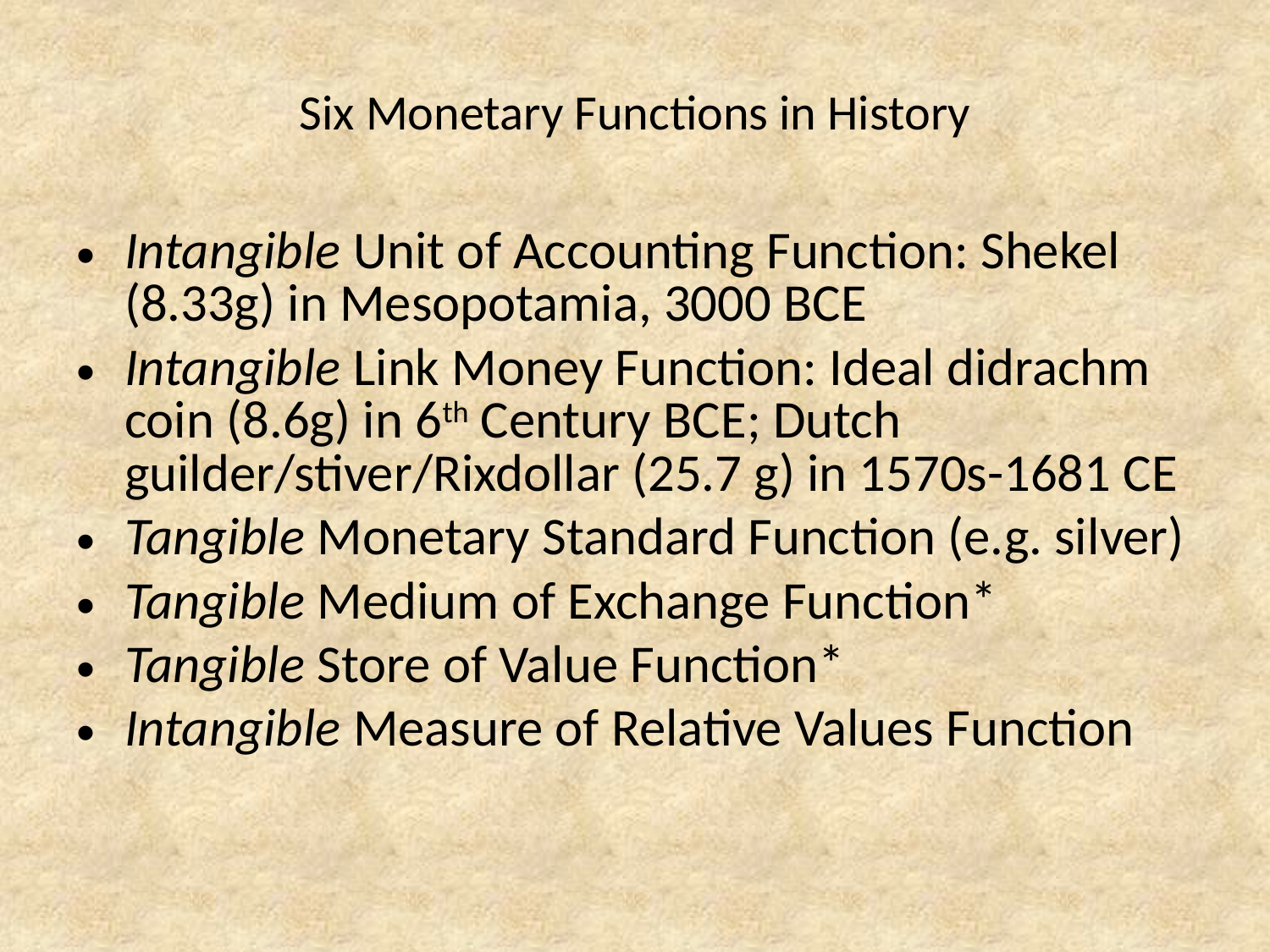

# Six Monetary Functions in History
Intangible Unit of Accounting Function: Shekel (8.33g) in Mesopotamia, 3000 BCE
Intangible Link Money Function: Ideal didrachm coin (8.6g) in 6th Century BCE; Dutch guilder/stiver/Rixdollar (25.7 g) in 1570s-1681 CE
Tangible Monetary Standard Function (e.g. silver)
Tangible Medium of Exchange Function*
Tangible Store of Value Function*
Intangible Measure of Relative Values Function